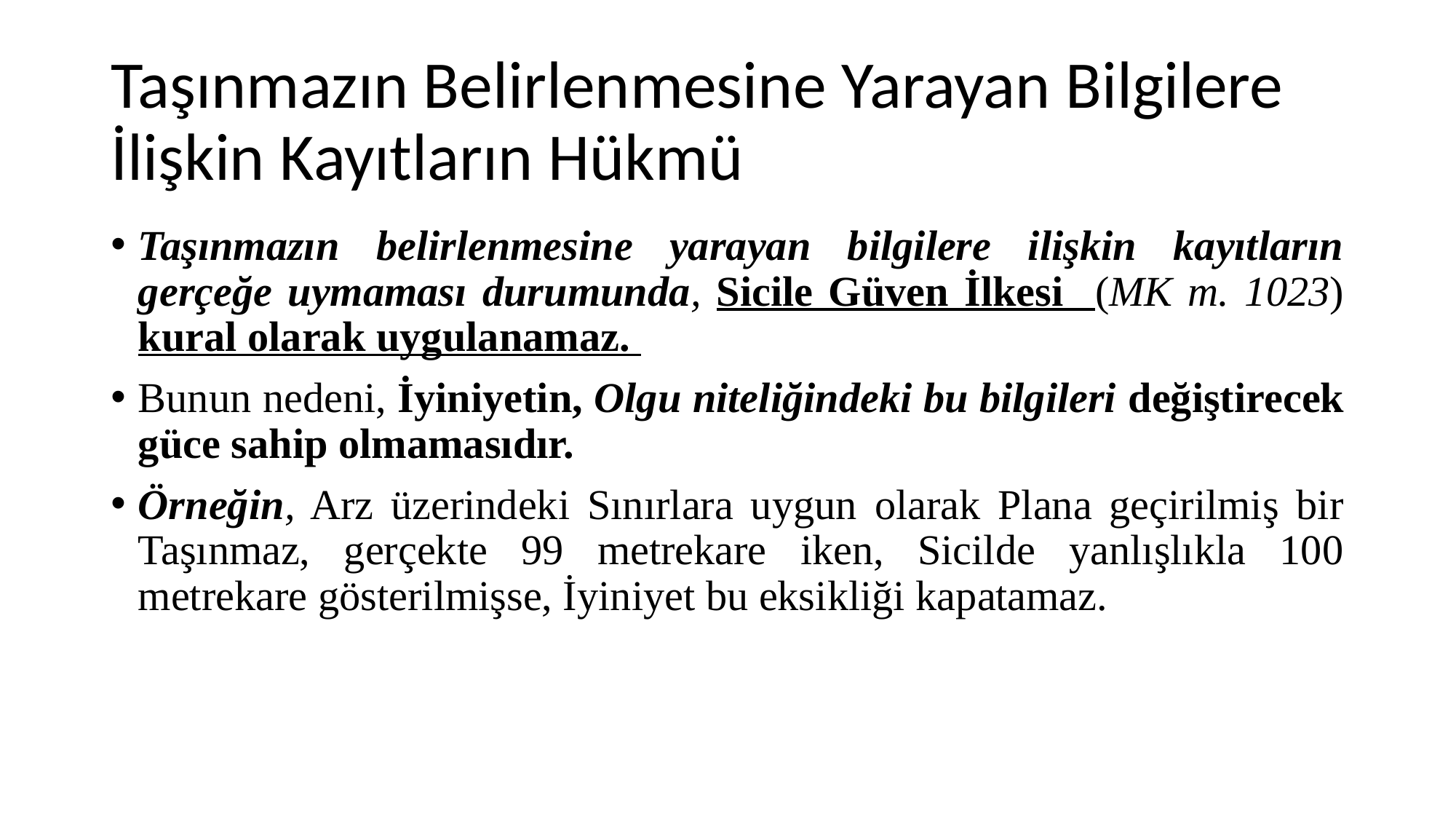

# Taşınmazın Belirlenmesine Yarayan Bilgilere İlişkin Kayıtların Hükmü
Taşınmazın belirlenmesine yarayan bilgilere ilişkin kayıtların gerçeğe uymaması durumunda, Sicile Güven İlkesi  (MK m. 1023) kural olarak uygulanamaz.
Bunun nedeni, İyiniyetin, Olgu niteliğindeki bu bilgileri değiştirecek güce sahip olmamasıdır.
Örneğin, Arz üzerindeki Sınırlara uygun olarak Plana geçirilmiş bir Taşınmaz, gerçekte 99 metrekare iken, Sicilde yanlışlıkla 100 metrekare gösterilmişse, İyiniyet bu eksikliği kapatamaz.